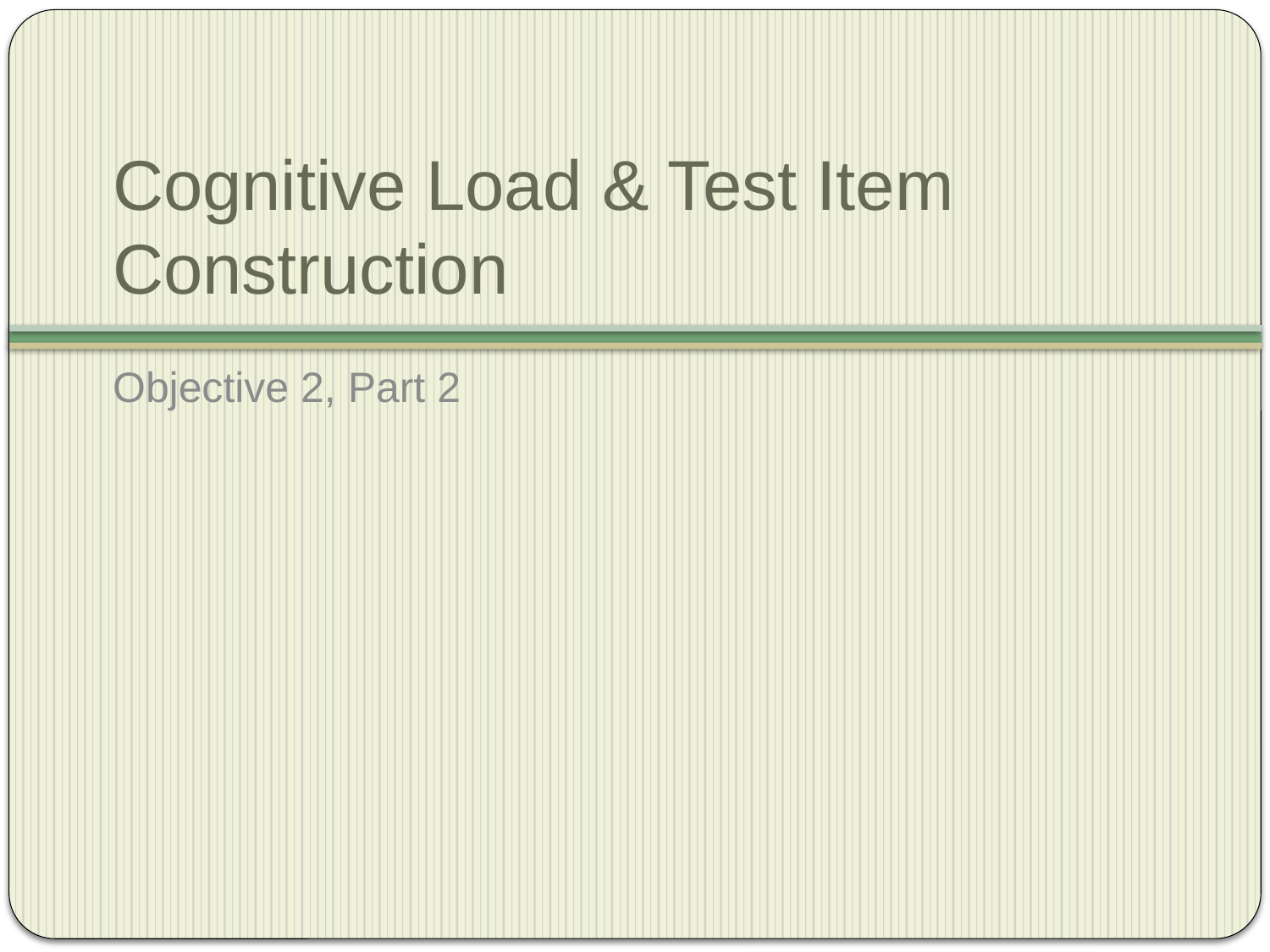

# Cognitive Load & Test Item Construction
Objective 2, Part 2